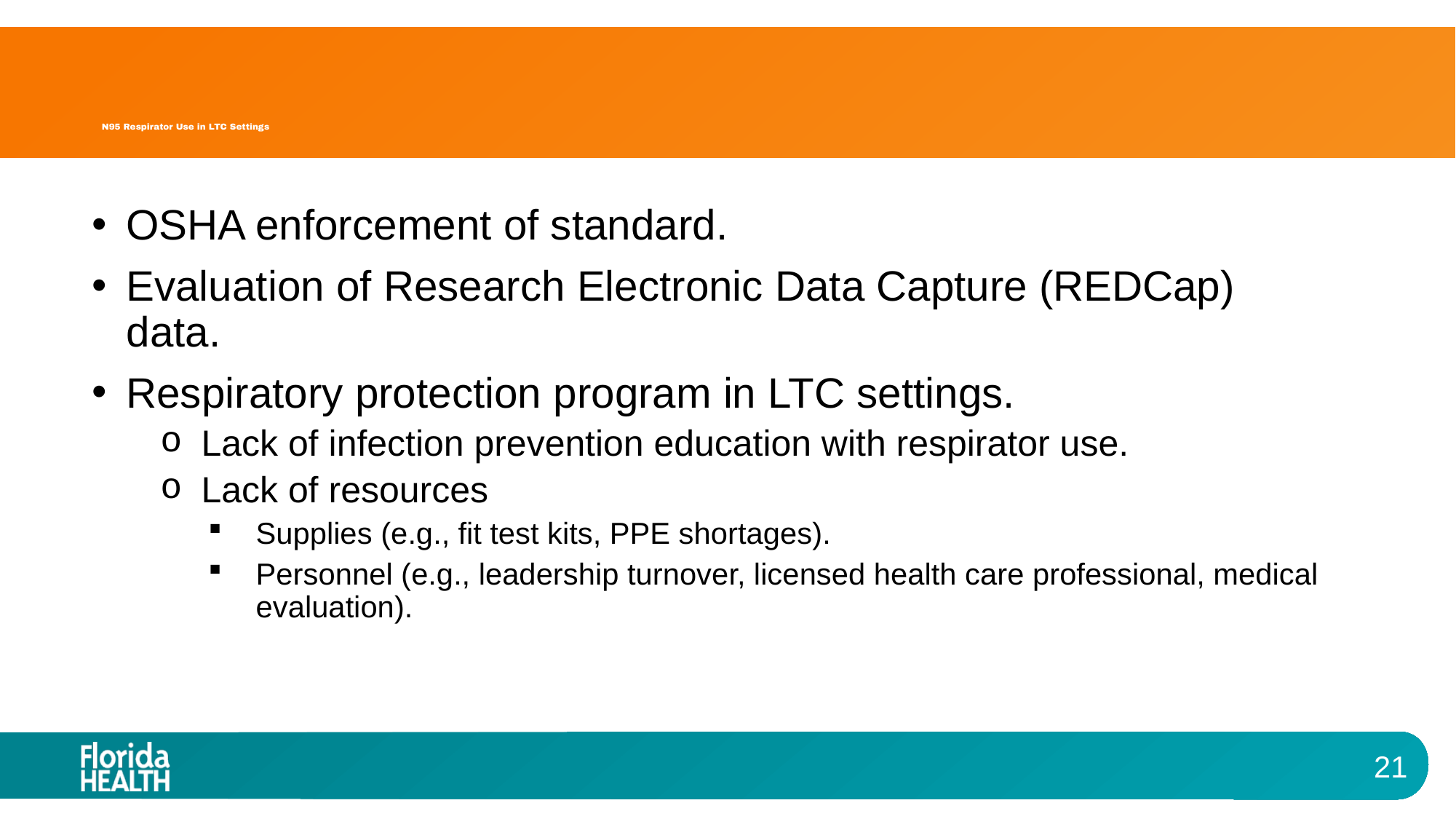

# N95 Respirator Use in LTC Settings
OSHA enforcement of standard.
Evaluation of Research Electronic Data Capture (REDCap) data.
Respiratory protection program in LTC settings.
Lack of infection prevention education with respirator use.
Lack of resources
Supplies (e.g., fit test kits, PPE shortages).
Personnel (e.g., leadership turnover, licensed health care professional, medical evaluation).